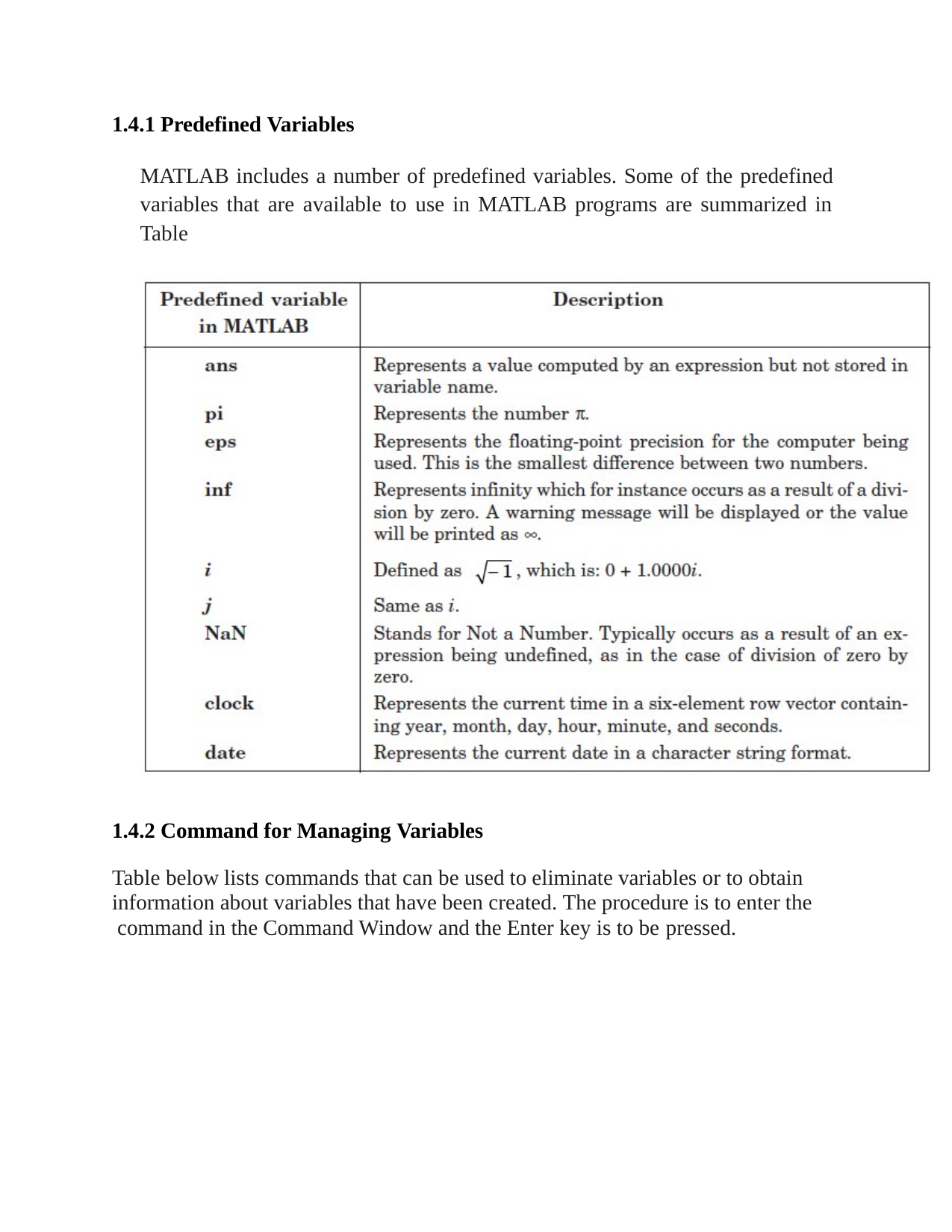

1.4.1 Predefined Variables

MATLAB includes a number of predefined variables. Some of the predefined  variables that are available to use in MATLAB programs are summarized in  Table

1.4.2 Command for Managing Variables

Table below lists commands that can be used to eliminate variables or to obtain  information about variables that have been created. The procedure is to enter the  command in the Command Window and the Enter key is to be pressed.